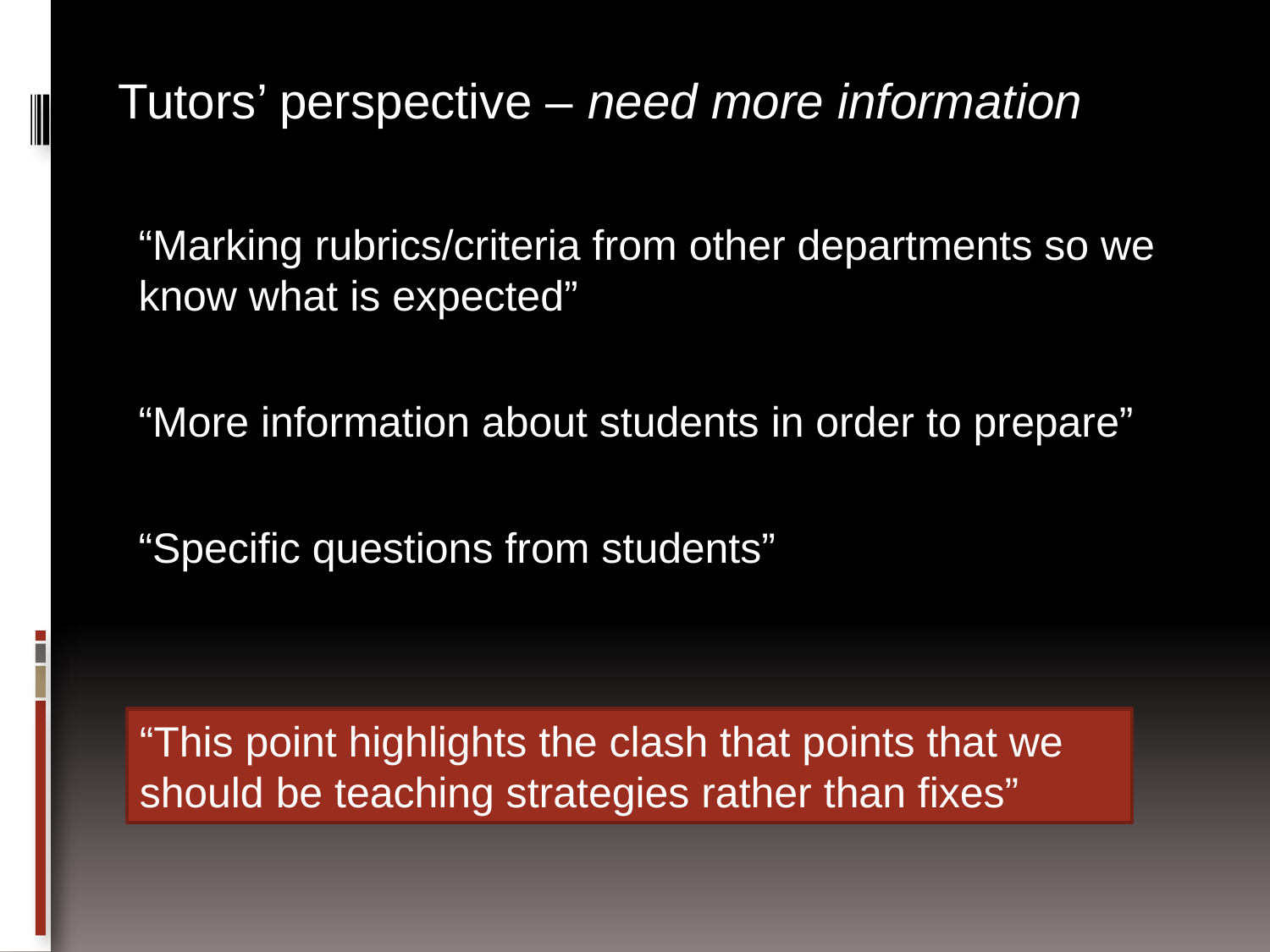

Tutors’ perspective – need more information
“Marking rubrics/criteria from other departments so we know what is expected”

“More information about students in order to prepare”

“Specific questions from students”

“This point highlights the clash that points that we should be teaching strategies rather than fixes”